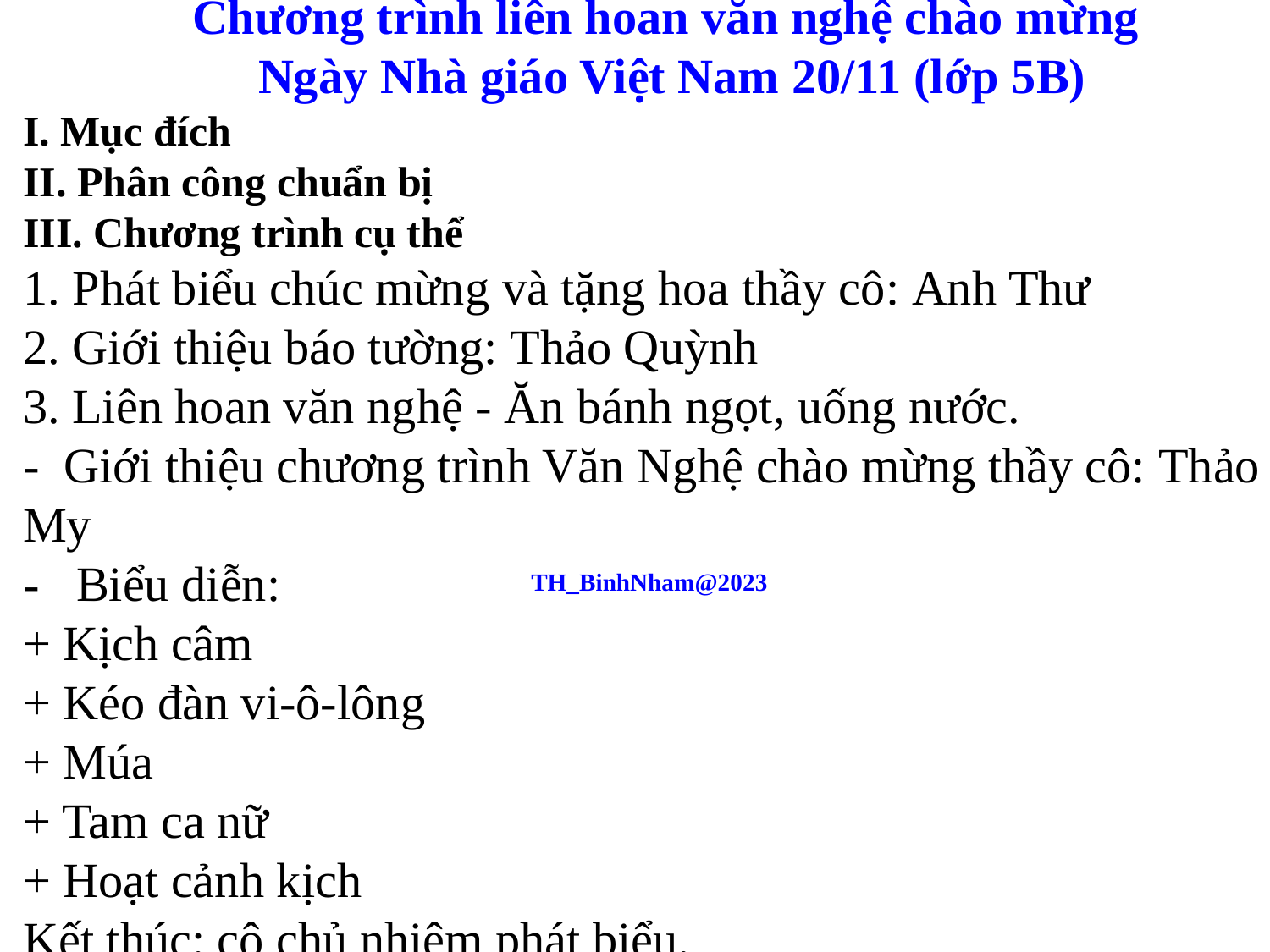

Chương trình liên hoan văn nghệ chào mừng
Ngày Nhà giáo Việt Nam 20/11 (lớp 5B)
I. Mục đích
II. Phân công chuẩn bị
III. Chương trình cụ thể
1. Phát biểu chúc mừng và tặng hoa thầy cô: Anh Thư
2. Giới thiệu báo tường: Thảo Quỳnh
3. Liên hoan văn nghệ - Ăn bánh ngọt, uống nước.
-  Giới thiệu chương trình Văn Nghệ chào mừng thầy cô: Thảo My
-   Biểu diễn:
+ Kịch câm
+ Kéo đàn vi-ô-lông
+ Múa
+ Tam ca nữ
+ Hoạt cảnh kịch
Kết thúc: cô chủ nhiệm phát biểu.

TH_BinhNham@2023